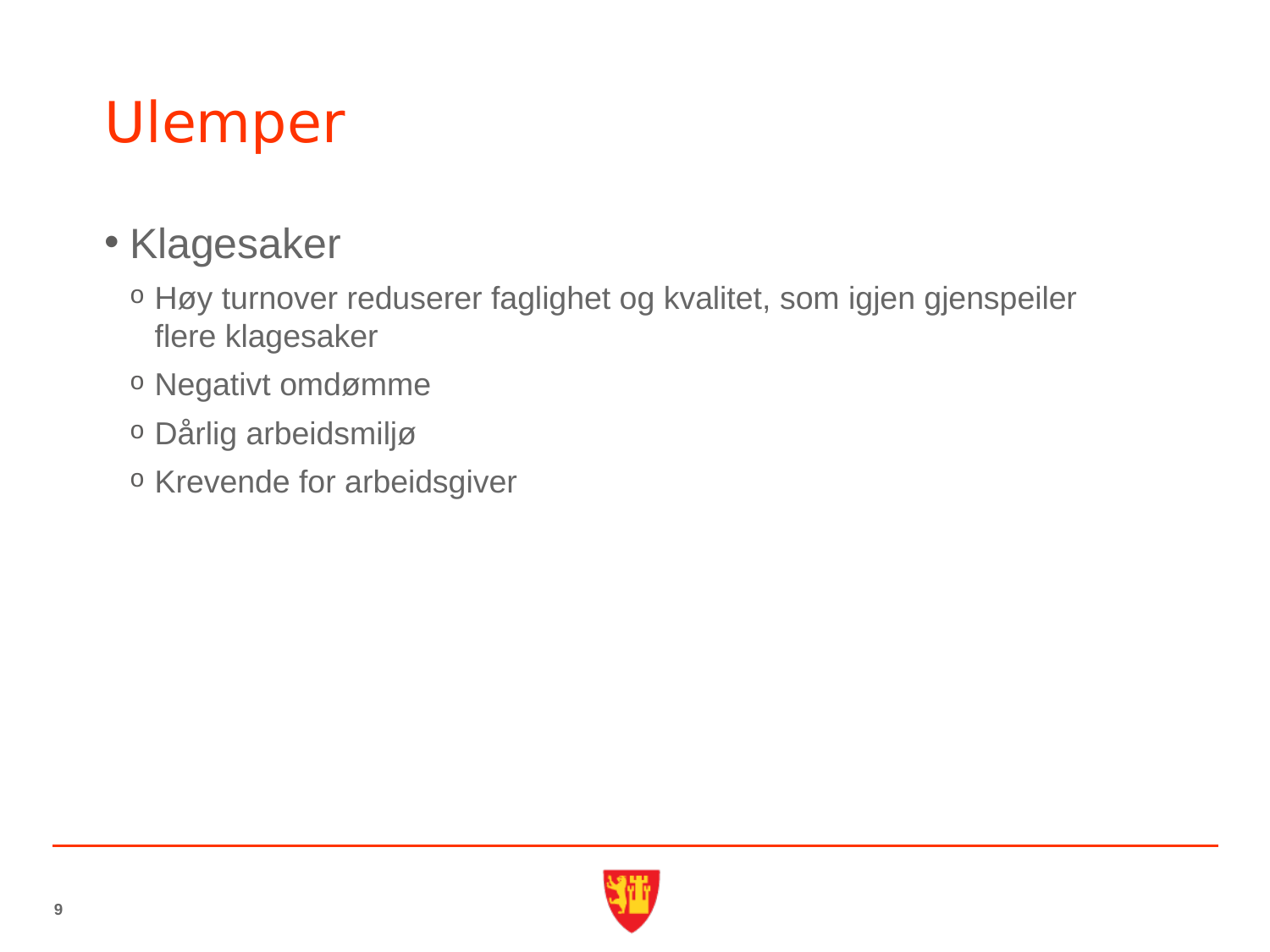

# Ulemper
Klagesaker
Høy turnover reduserer faglighet og kvalitet, som igjen gjenspeiler flere klagesaker
Negativt omdømme
Dårlig arbeidsmiljø
Krevende for arbeidsgiver
9